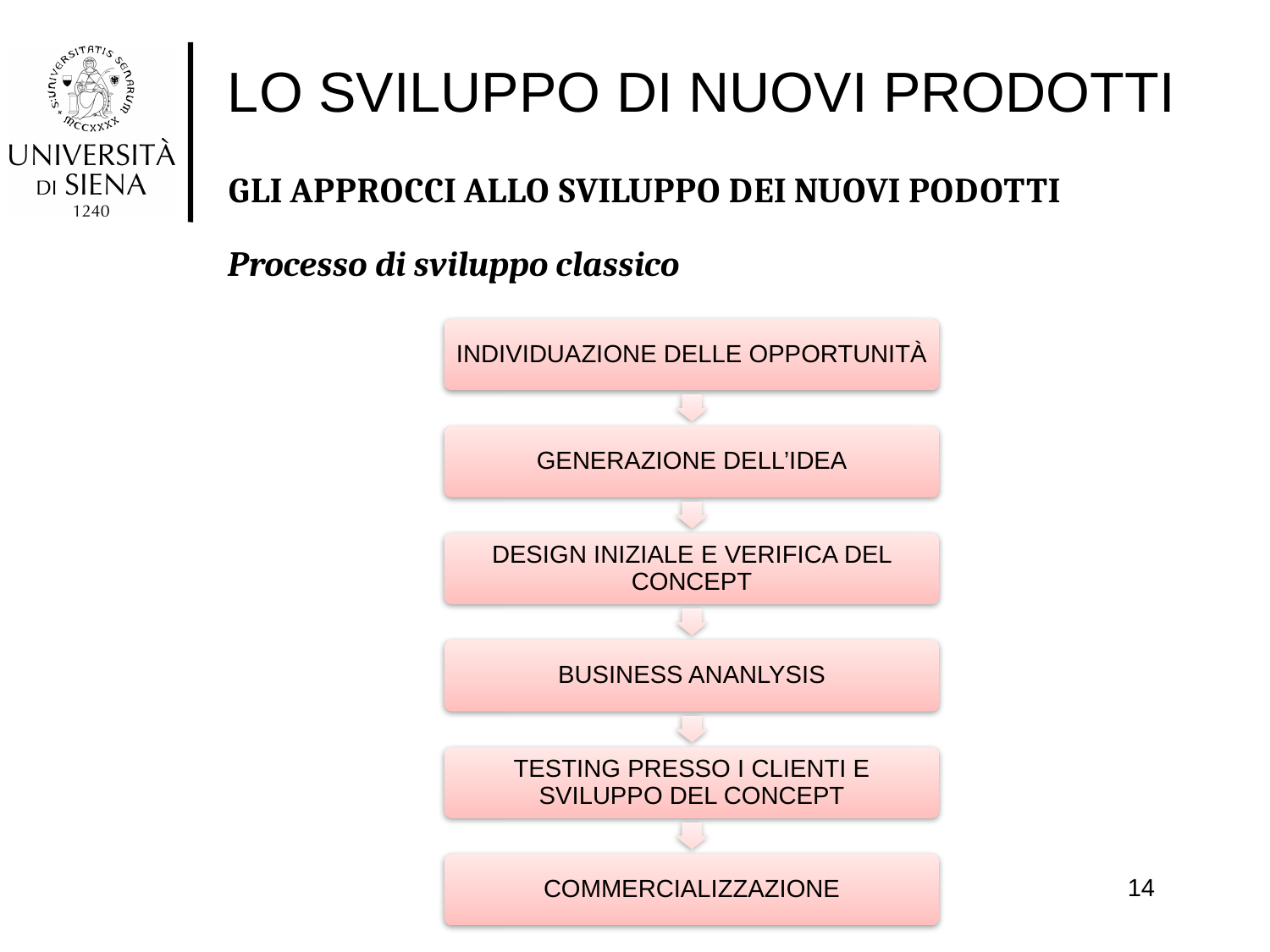

# LO SVILUPPO DI NUOVI PRODOTTI
GLI APPROCCI ALLO SVILUPPO DEI NUOVI PODOTTI

Processo di sviluppo classico

INDIVIDUAZIONE DELLE OPPORTUNITÀ

GENERAZIONE DELL’IDEA

DESIGN INIZIALE E VERIFICA DEL CONCEPT

BUSINESS ANANLYSIS

TESTING PRESSO I CLIENTI E SVILUPPO DEL CONCEPT

COMMERCIALIZZAZIONE

14